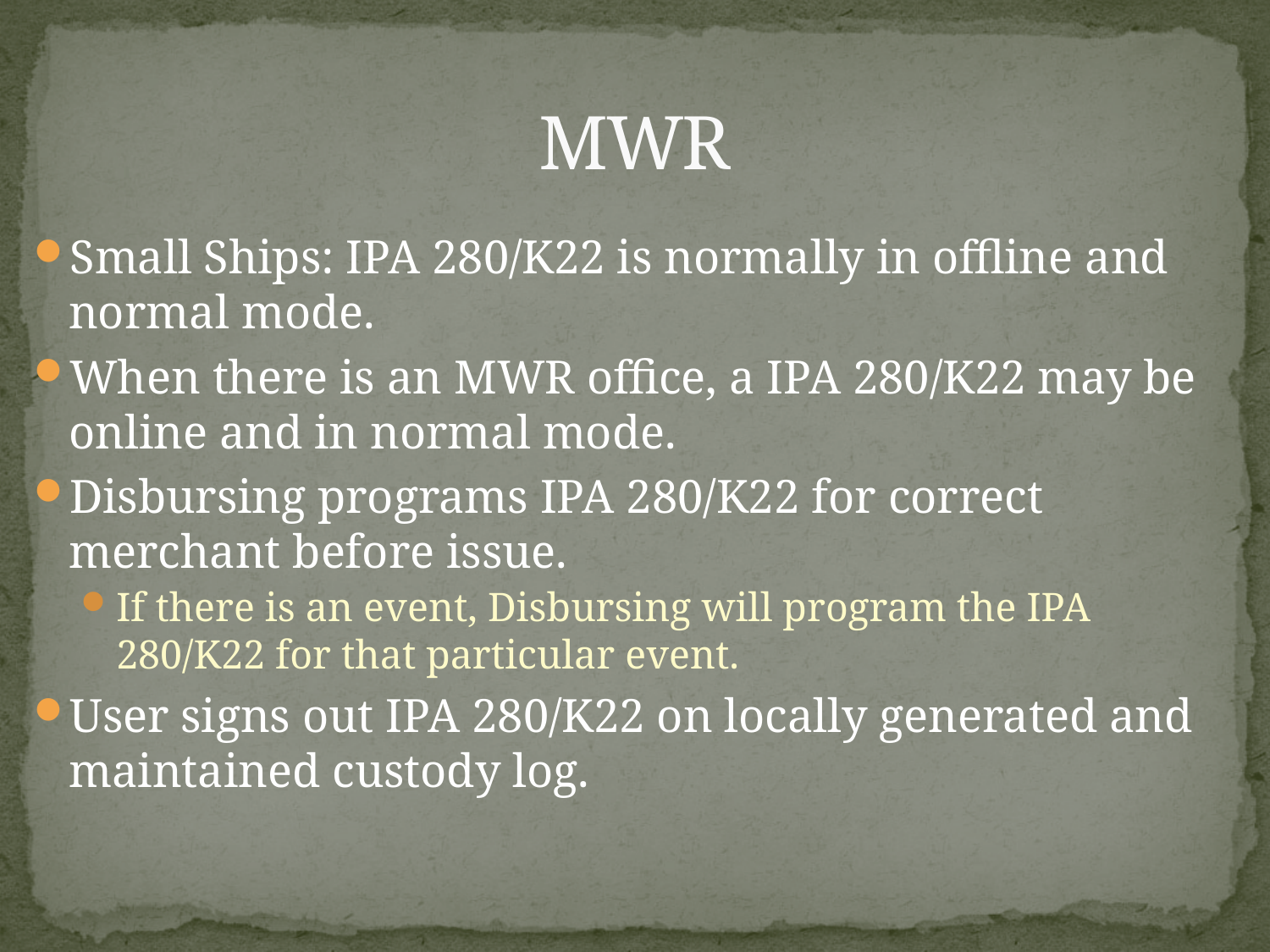

# MWR
Small Ships: IPA 280/K22 is normally in offline and normal mode.
When there is an MWR office, a IPA 280/K22 may be online and in normal mode.
Disbursing programs IPA 280/K22 for correct merchant before issue.
If there is an event, Disbursing will program the IPA 280/K22 for that particular event.
User signs out IPA 280/K22 on locally generated and maintained custody log.